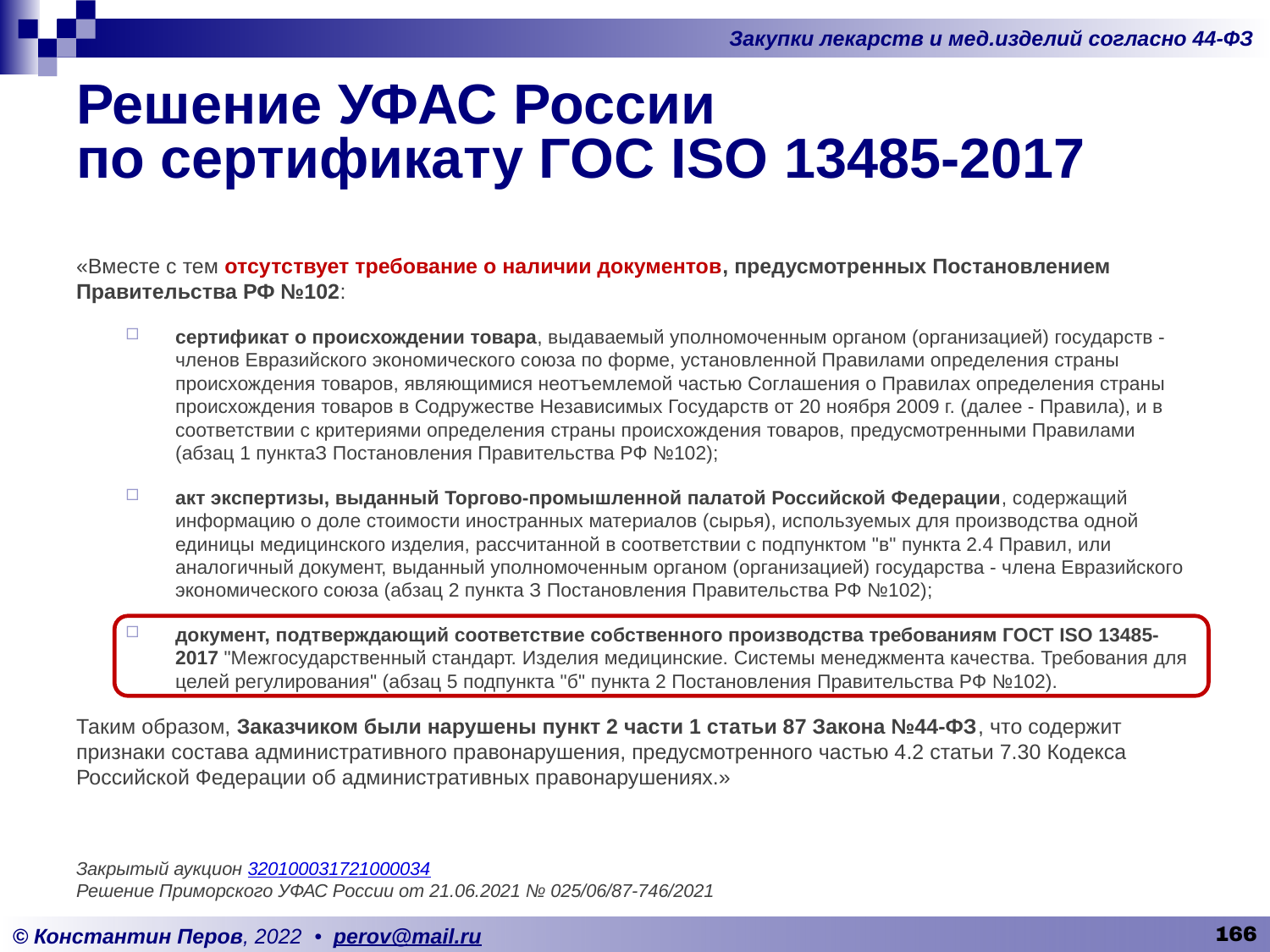

# Решение УФАС России по сертификату ГОС ISO 13485-2017
«Вместе с тем отсутствует требование о наличии документов, предусмотренных Постановлением Правительства РФ №102:
сертификат о происхождении товара, выдаваемый уполномоченным органом (организацией) государств - членов Евразийского экономического союза по форме, установленной Правилами определения страны происхождения товаров, являющимися неотъемлемой частью Соглашения о Правилах определения страны происхождения товаров в Содружестве Независимых Государств от 20 ноября 2009 г. (далее - Правила), и в соответствии с критериями определения страны происхождения товаров, предусмотренными Правилами (абзац 1 пунктаЗ Постановления Правительства РФ №102);
акт экспертизы, выданный Торгово-промышленной палатой Российской Федерации, содержащий информацию о доле стоимости иностранных материалов (сырья), используемых для производства одной единицы медицинского изделия, рассчитанной в соответствии с подпунктом "в" пункта 2.4 Правил, или аналогичный документ, выданный уполномоченным органом (организацией) государства - члена Евразийского экономического союза (абзац 2 пункта З Постановления Правительства РФ №102);
документ, подтверждающий соответствие собственного производства требованиям ГОСТ ISO 13485-2017 "Межгосударственный стандарт. Изделия медицинские. Системы менеджмента качества. Требования для целей регулирования" (абзац 5 подпункта "б" пункта 2 Постановления Правительства РФ №102).
Таким образом, Заказчиком были нарушены пункт 2 части 1 статьи 87 Закона №44-ФЗ, что содержит признаки состава административного правонарушения, предусмотренного частью 4.2 статьи 7.30 Кодекса Российской Федерации об административных правонарушениях.»

Закрытый аукцион 320100031721000034
Решение Приморского УФАС России от 21.06.2021 № 025/06/87-746/2021

166